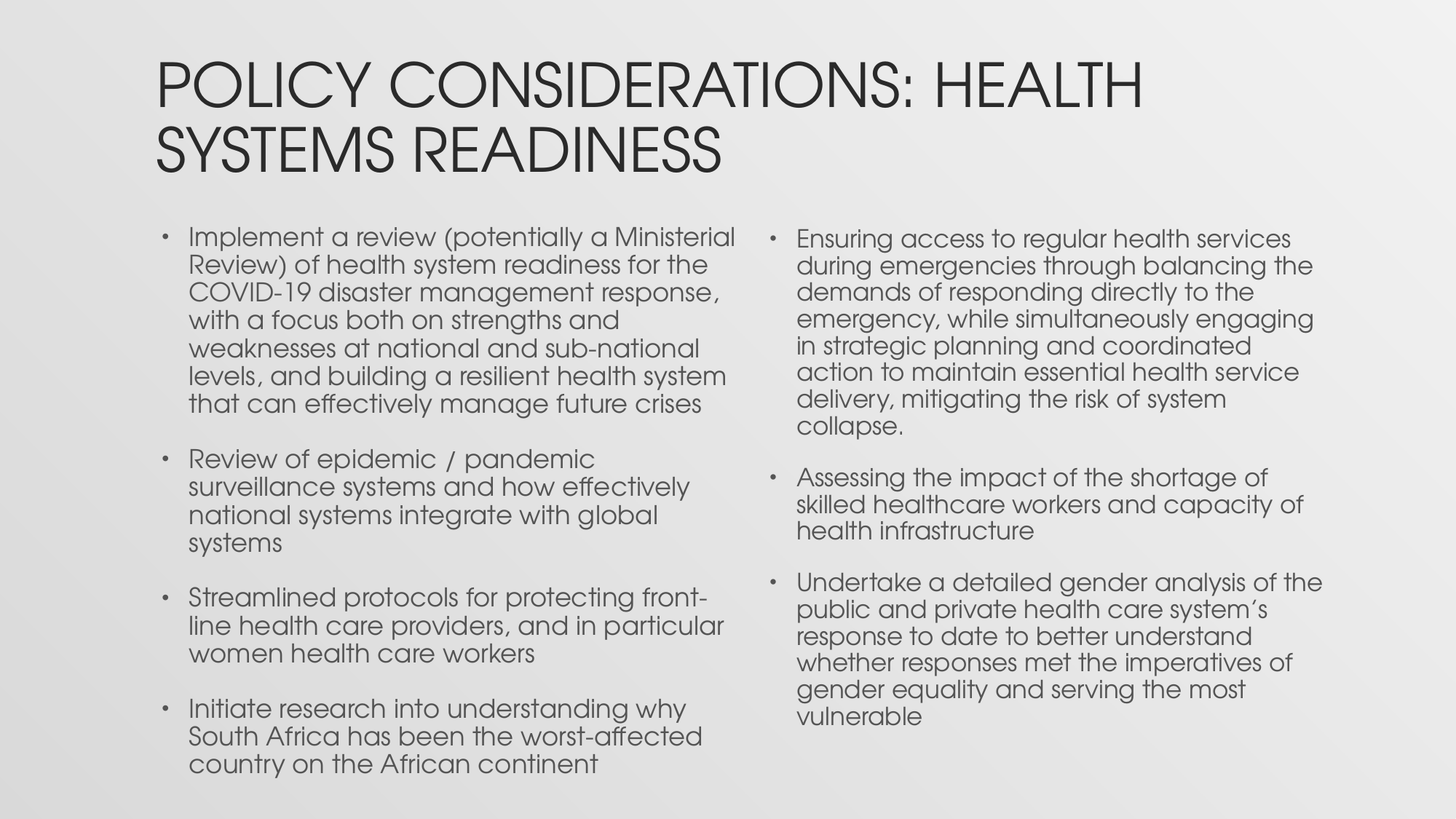

# POLICY Considerations: Health systems Readiness
Implement a review (potentially a Ministerial Review) of health system readiness for the COVID-19 disaster management response, with a focus both on strengths and weaknesses at national and sub-national levels, and building a resilient health system that can effectively manage future crises
Review of epidemic / pandemic surveillance systems and how effectively national systems integrate with global systems
Streamlined protocols for protecting front-line health care providers, and in particular women health care workers
Initiate research into understanding why South Africa has been the worst-affected country on the African continent
Ensuring access to regular health services during emergencies through balancing the demands of responding directly to the emergency, while simultaneously engaging in strategic planning and coordinated action to maintain essential health service delivery, mitigating the risk of system collapse.
Assessing the impact of the shortage of skilled healthcare workers and capacity of health infrastructure
Undertake a detailed gender analysis of the public and private health care system’s response to date to better understand whether responses met the imperatives of gender equality and serving the most vulnerable